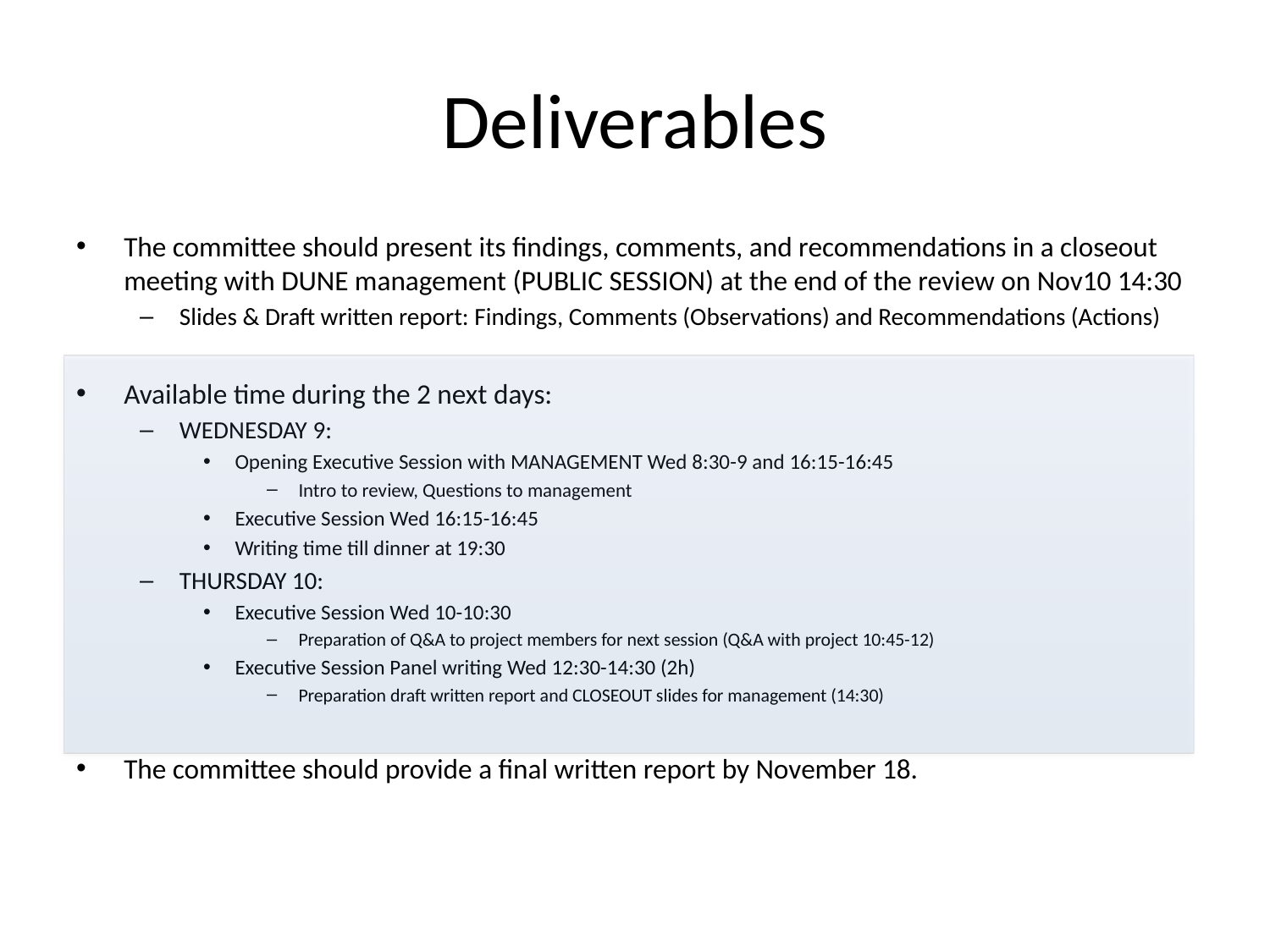

# Deliverables
The committee should present its findings, comments, and recommendations in a closeout meeting with DUNE management (PUBLIC SESSION) at the end of the review on Nov10 14:30
Slides & Draft written report: Findings, Comments (Observations) and Recommendations (Actions)

Available time during the 2 next days:
WEDNESDAY 9:
Opening Executive Session with MANAGEMENT Wed 8:30-9 and 16:15-16:45
Intro to review, Questions to management
Executive Session Wed 16:15-16:45
Writing time till dinner at 19:30
THURSDAY 10:
Executive Session Wed 10-10:30
Preparation of Q&A to project members for next session (Q&A with project 10:45-12)
Executive Session Panel writing Wed 12:30-14:30 (2h)
Preparation draft written report and CLOSEOUT slides for management (14:30)

The committee should provide a final written report by November 18.